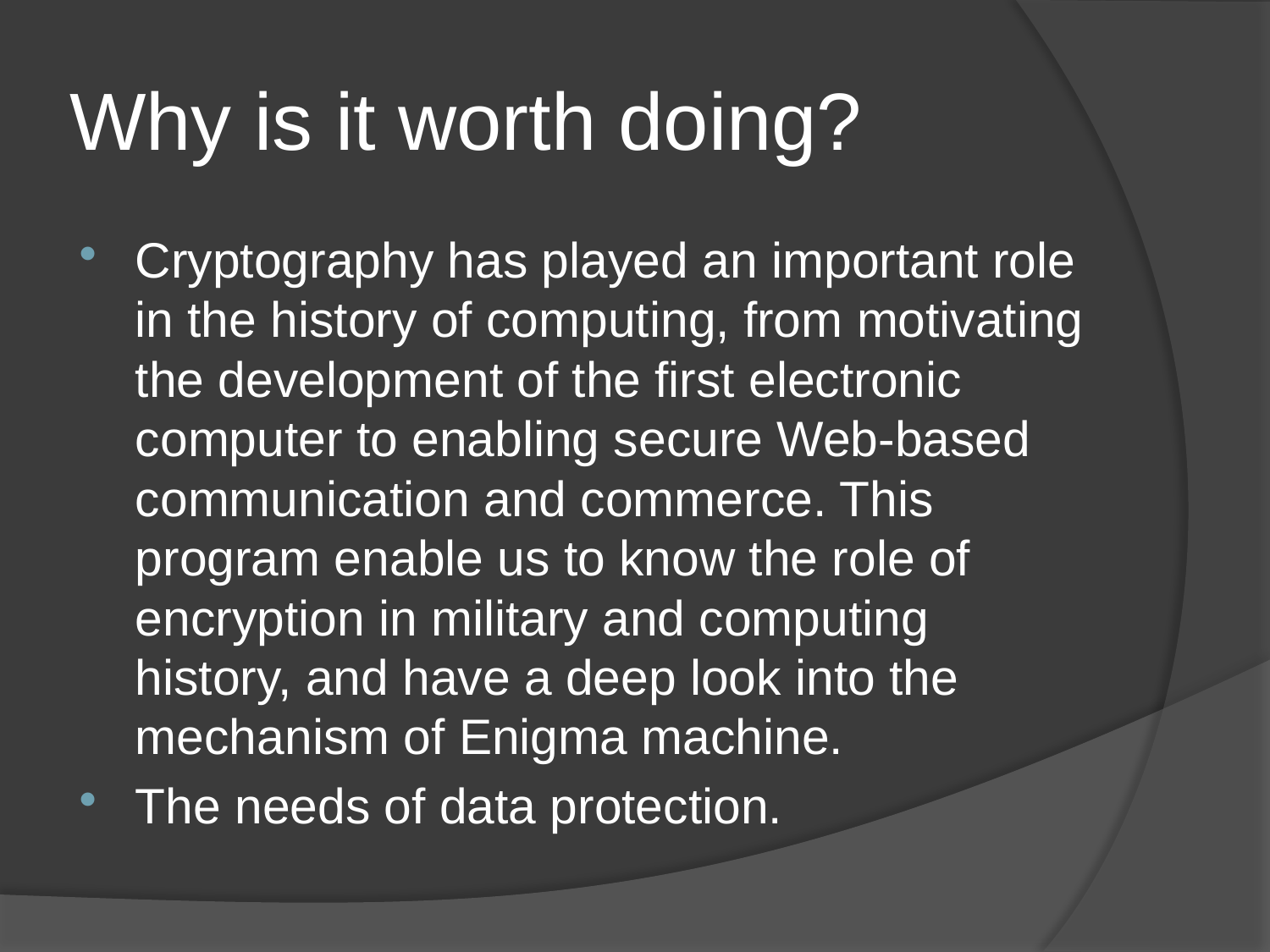

# Why is it worth doing?
Cryptography has played an important role in the history of computing, from motivating the development of the first electronic computer to enabling secure Web-based communication and commerce. This program enable us to know the role of encryption in military and computing history, and have a deep look into the mechanism of Enigma machine.
The needs of data protection.